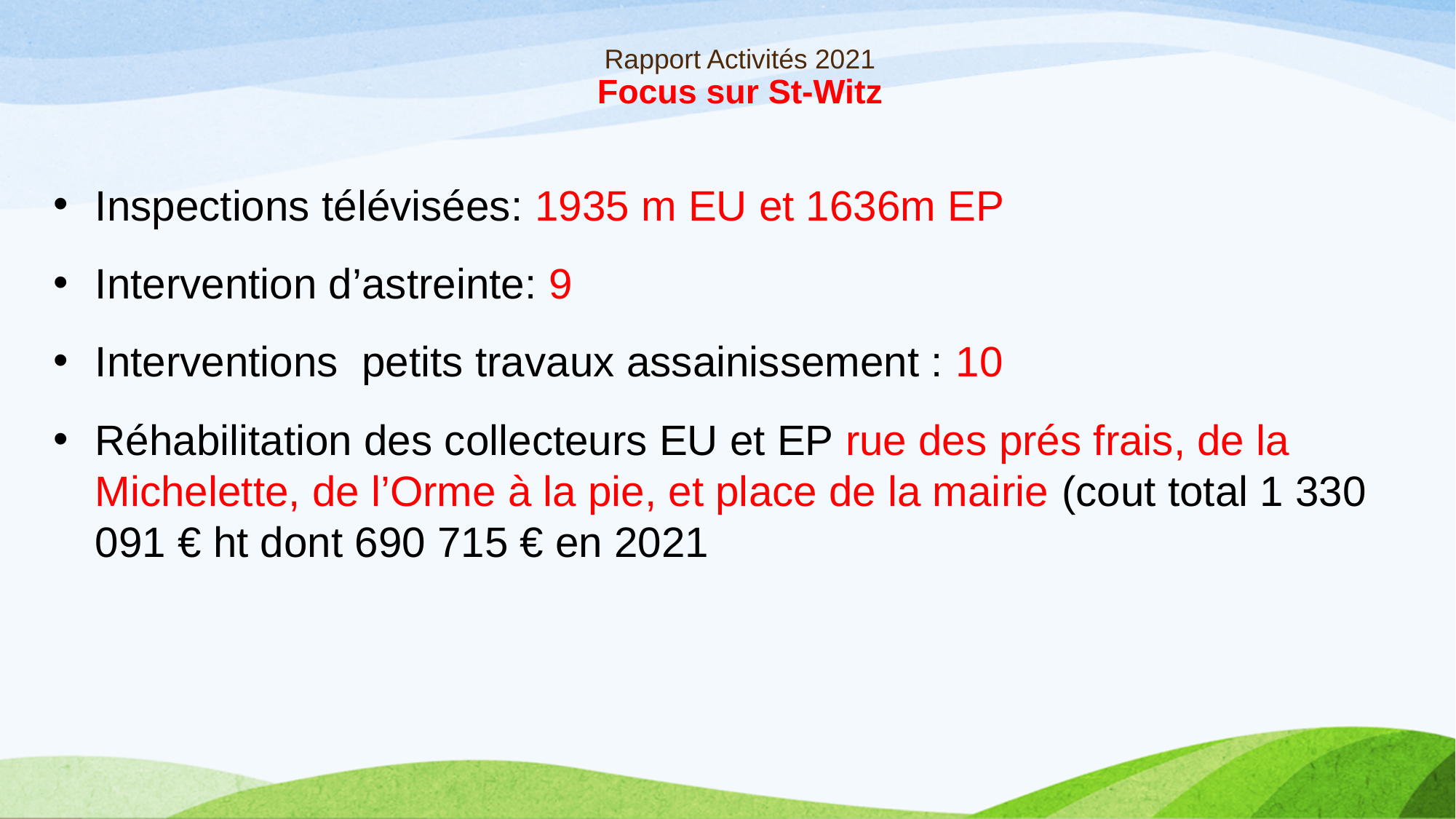

# Rapport Activités 2021 Focus sur St-Witz
Inspections télévisées: 1935 m EU et 1636m EP
Intervention d’astreinte: 9
Interventions  petits travaux assainissement : 10
Réhabilitation des collecteurs EU et EP rue des prés frais, de la Michelette, de l’Orme à la pie, et place de la mairie (cout total 1 330 091 € ht dont 690 715 € en 2021